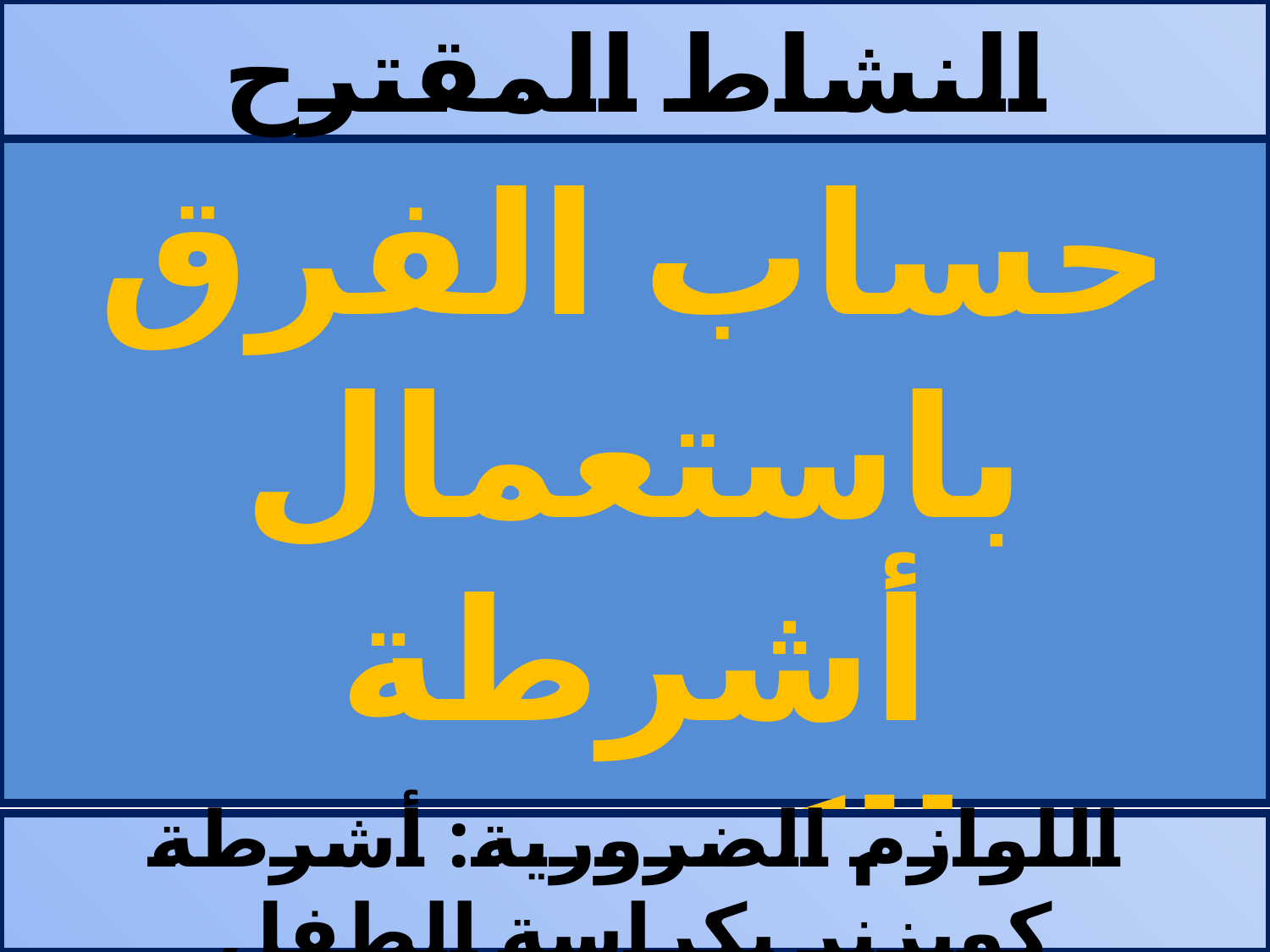

النشاط المقترح
# حساب الفرق باستعمال أشرطة الكويزنر
اللوازم الضرورية: أشرطة كويزنر بكراسة الطفل